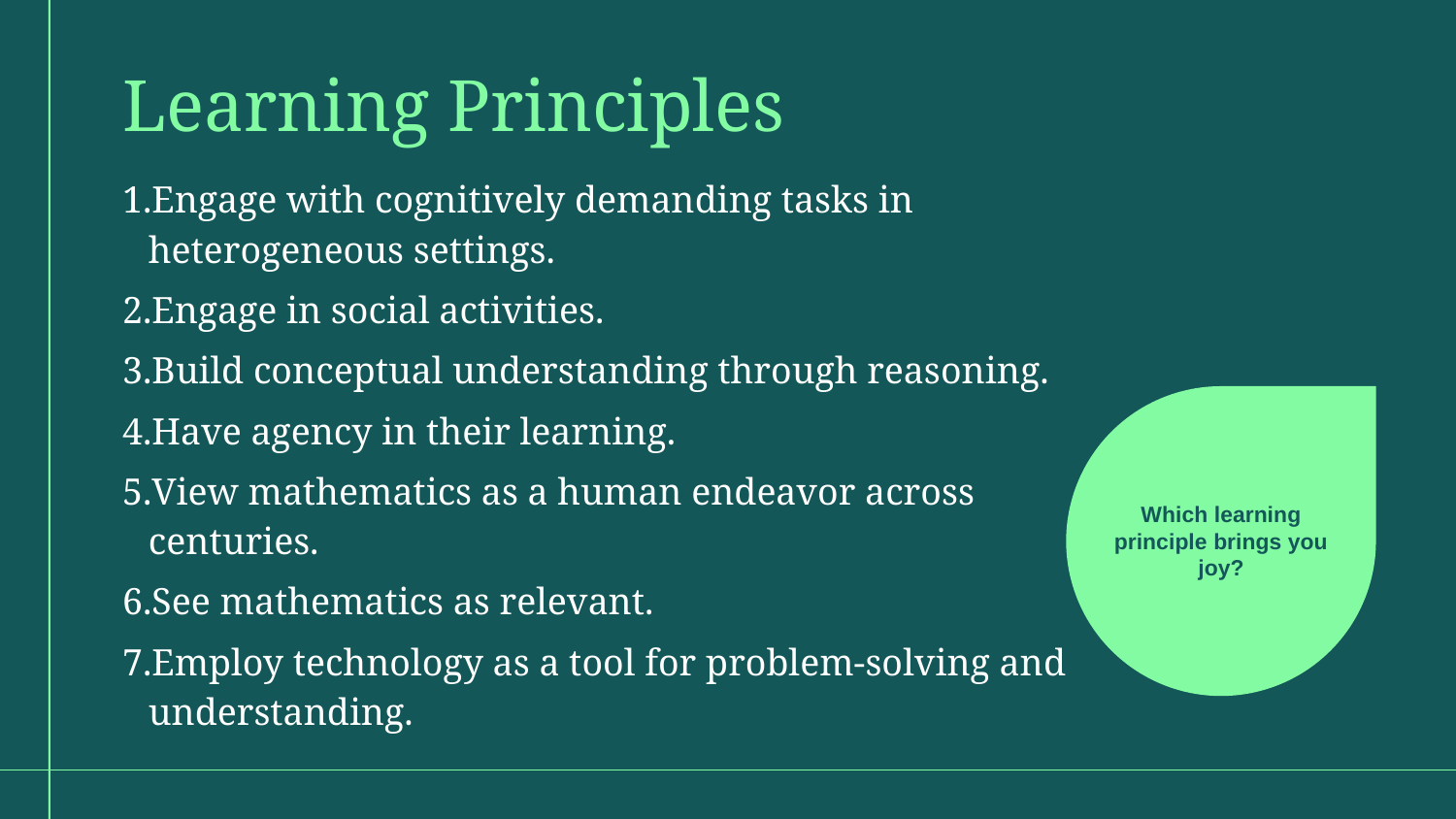

Learning Principles

Engage with cognitively demanding tasks in heterogeneous settings.
Engage in social activities.
Build conceptual understanding through reasoning.
Have agency in their learning.
View mathematics as a human endeavor across centuries.
See mathematics as relevant.
Employ technology as a tool for problem-solving and understanding.

Which learning principle brings you joy?